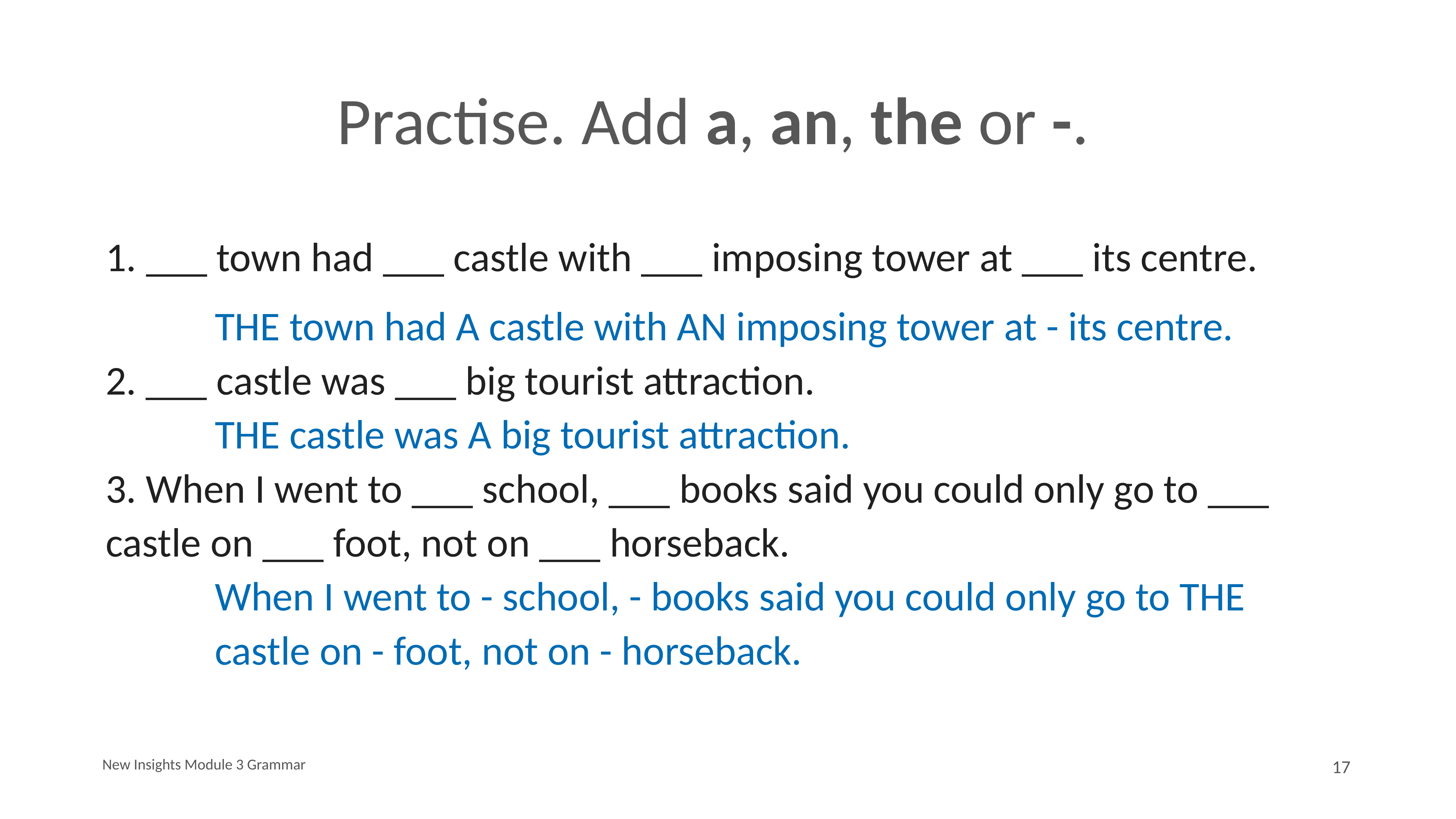

# Practise. Add a, an, the or -.
 ___ town had ___ castle with ___ imposing tower at ___ its centre.
		THE town had A castle with AN imposing tower at - its centre.
2. ___ castle was ___ big tourist attraction.
		THE castle was A big tourist attraction.
3. When I went to ___ school, ___ books said you could only go to ___ castle on ___ foot, not on ___ horseback.
		When I went to - school, - books said you could only go to THE 			castle on - foot, not on - horseback.
New Insights Module 3 Grammar
17